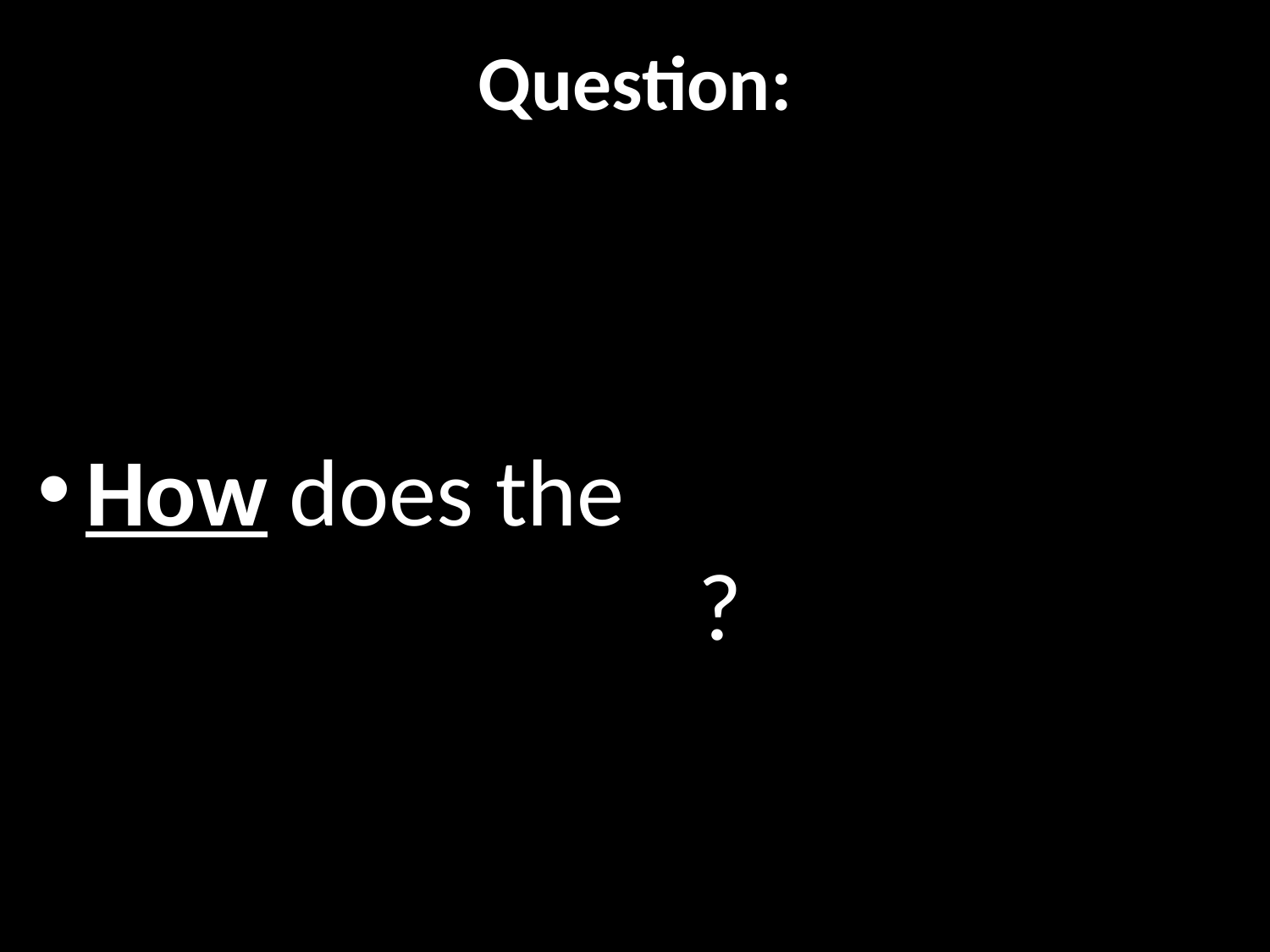

# Question:
How does the Old Man of Sin die?